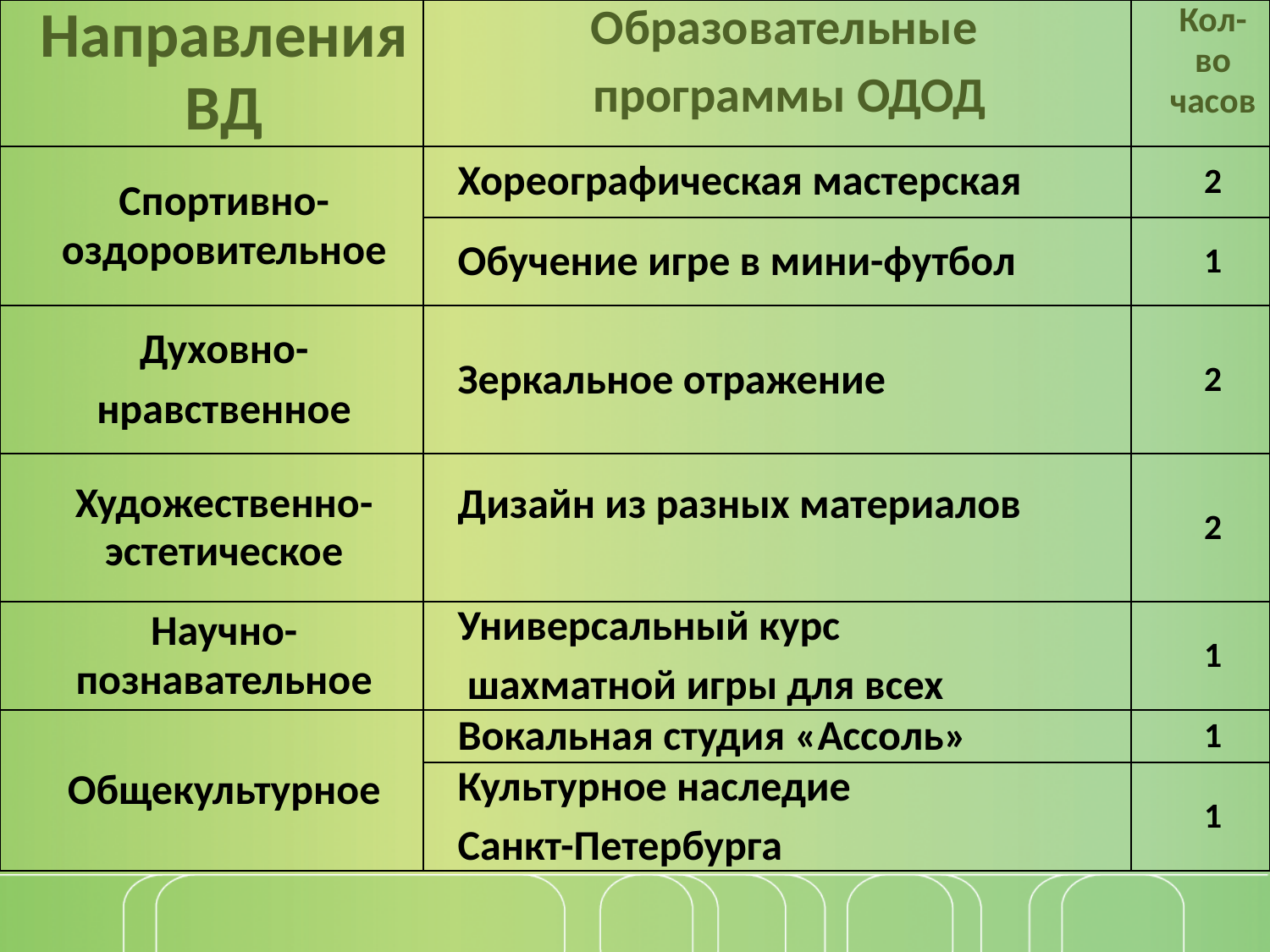

| Направления ВД | Образовательные программы ОДОД | Кол-во часов |
| --- | --- | --- |
| Спортивно-оздоровительное | Хореографическая мастерская | 2 |
|  | Обучение игре в мини-футбол | 1 |
| Духовно- нравственное | Зеркальное отражение | 2 |
| Художественно-эстетическое | Дизайн из разных материалов | 2 |
| Научно-познавательное | Универсальный курс шахматной игры для всех | 1 |
| Общекультурное | Вокальная студия «Ассоль» | 1 |
|  | Культурное наследие Санкт-Петербурга | 1 |